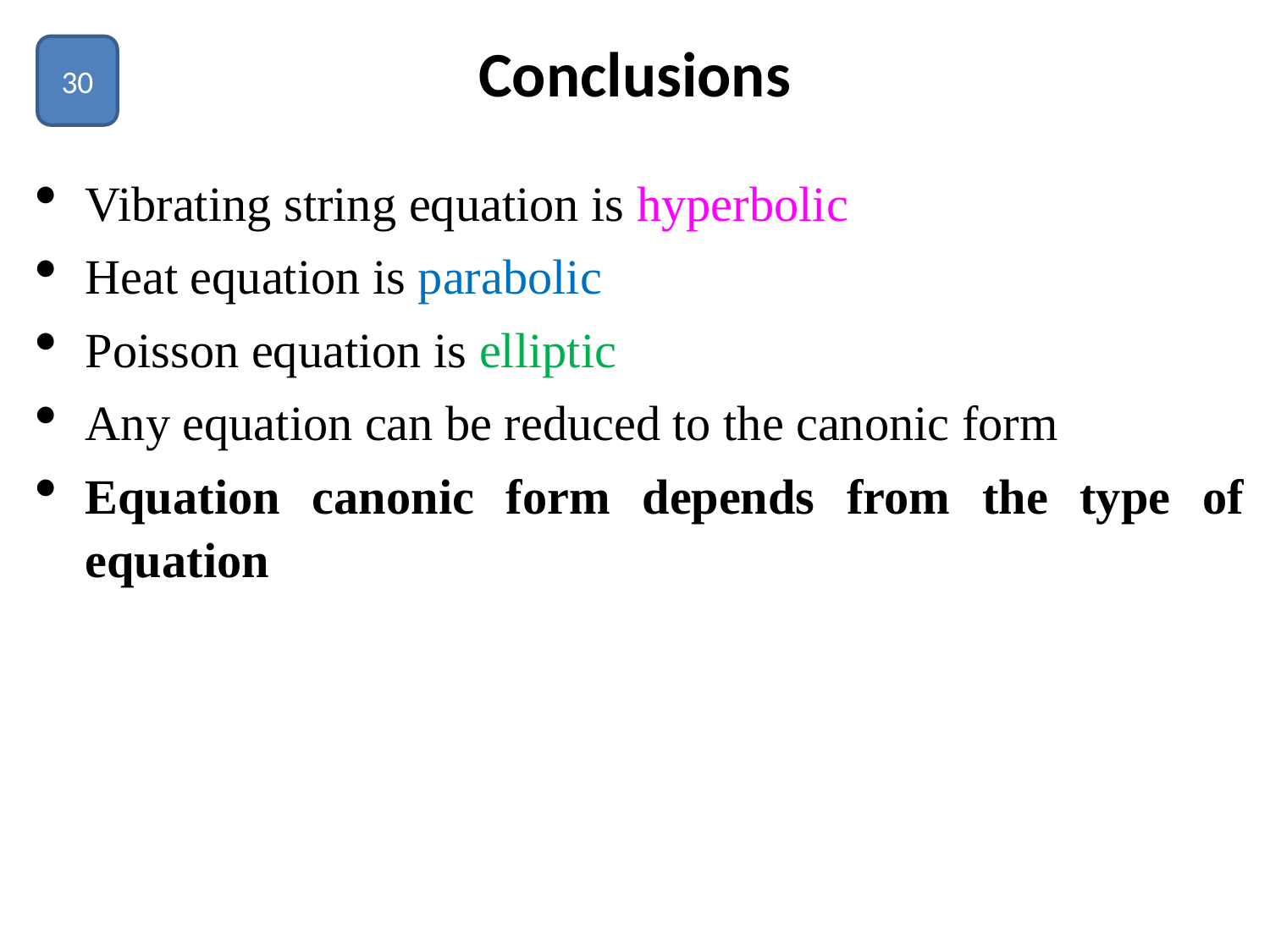

# Conclusions
30
Vibrating string equation is hyperbolic
Heat equation is parabolic
Poisson equation is elliptic
Any equation can be reduced to the canonic form
Equation canonic form depends from the type of equation